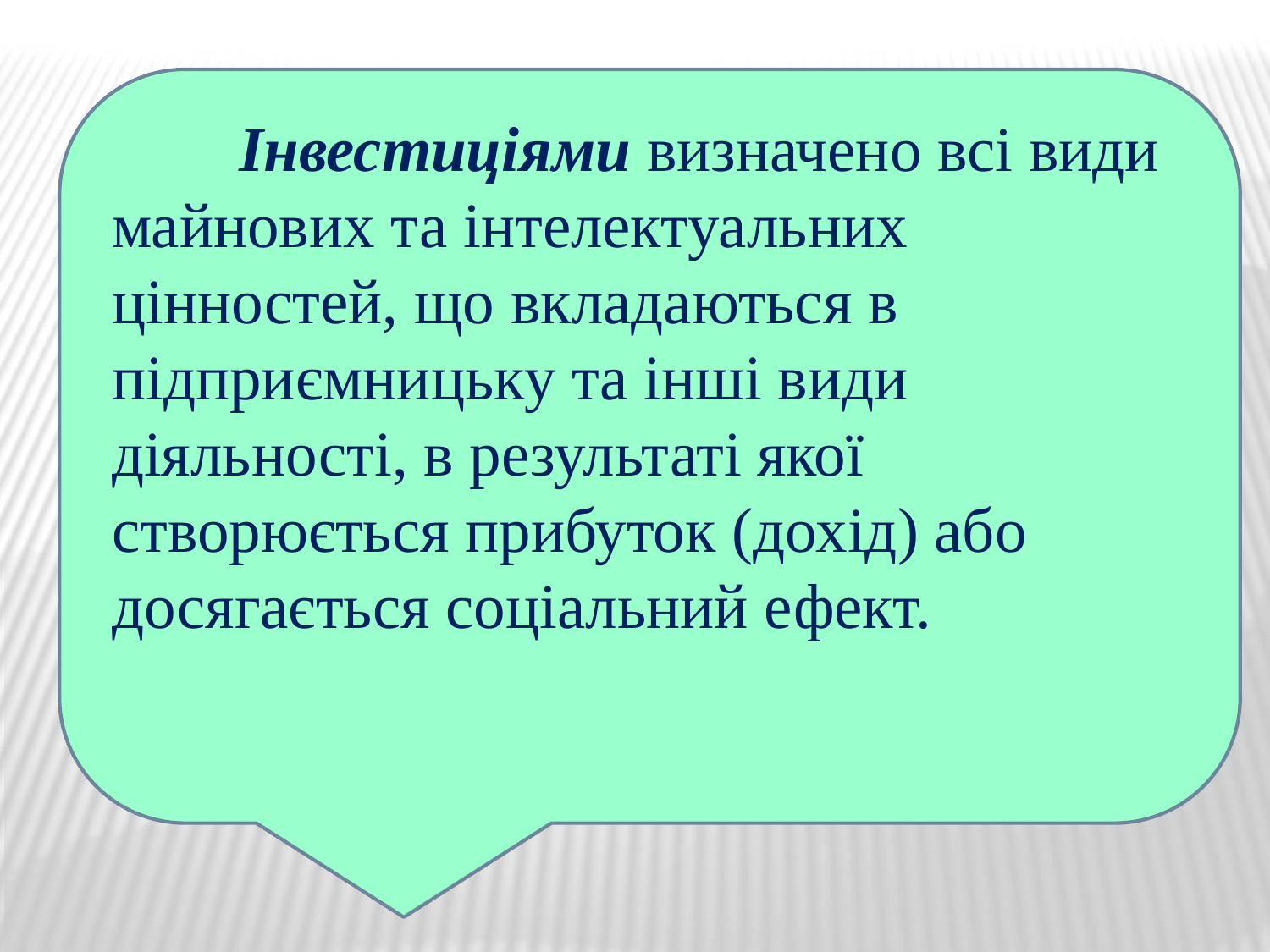

Інвестиціями визначено всі види майнових та інтелектуальних цінностей, що вкладаються в підприємницьку та інші види діяльності, в результаті якої створюється прибуток (дохід) або досягається соціальний ефект.